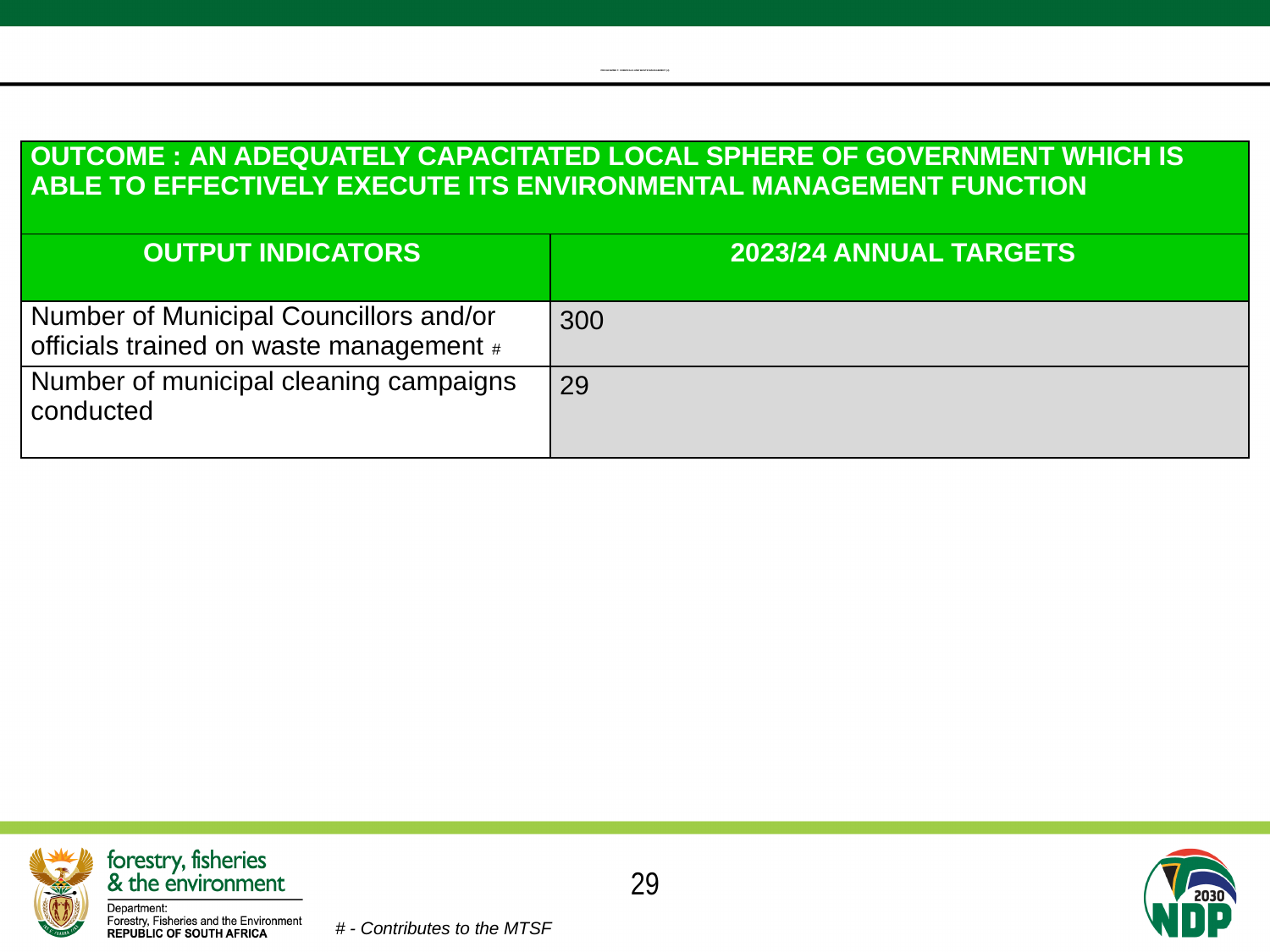

# PROGRAMME 7: CHEMICALS AND WASTE MANAGEMENT (2)

| OUTCOME : AN ADEQUATELY CAPACITATED LOCAL SPHERE OF GOVERNMENT WHICH IS ABLE TO EFFECTIVELY EXECUTE ITS ENVIRONMENTAL MANAGEMENT FUNCTION |  |
| --- | --- |
| OUTPUT INDICATORS | 2023/24 ANNUAL TARGETS |
| Number of Municipal Councillors and/or officials trained on waste management # | 300 |
| Number of municipal cleaning campaigns conducted | 29 |
29
# - Contributes to the MTSF